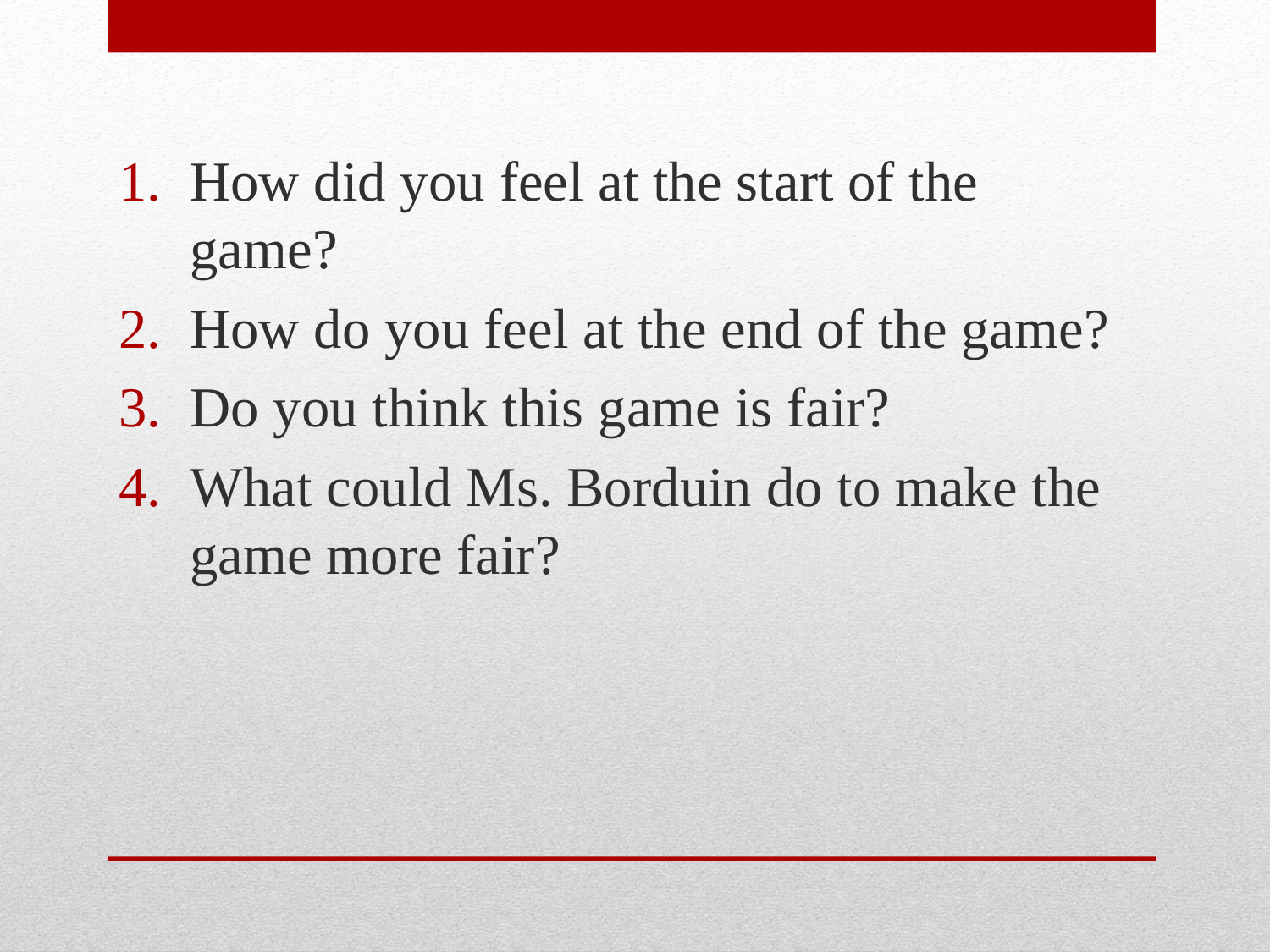

How did you feel at the start of the game?
How do you feel at the end of the game?
Do you think this game is fair?
What could Ms. Borduin do to make the game more fair?
#